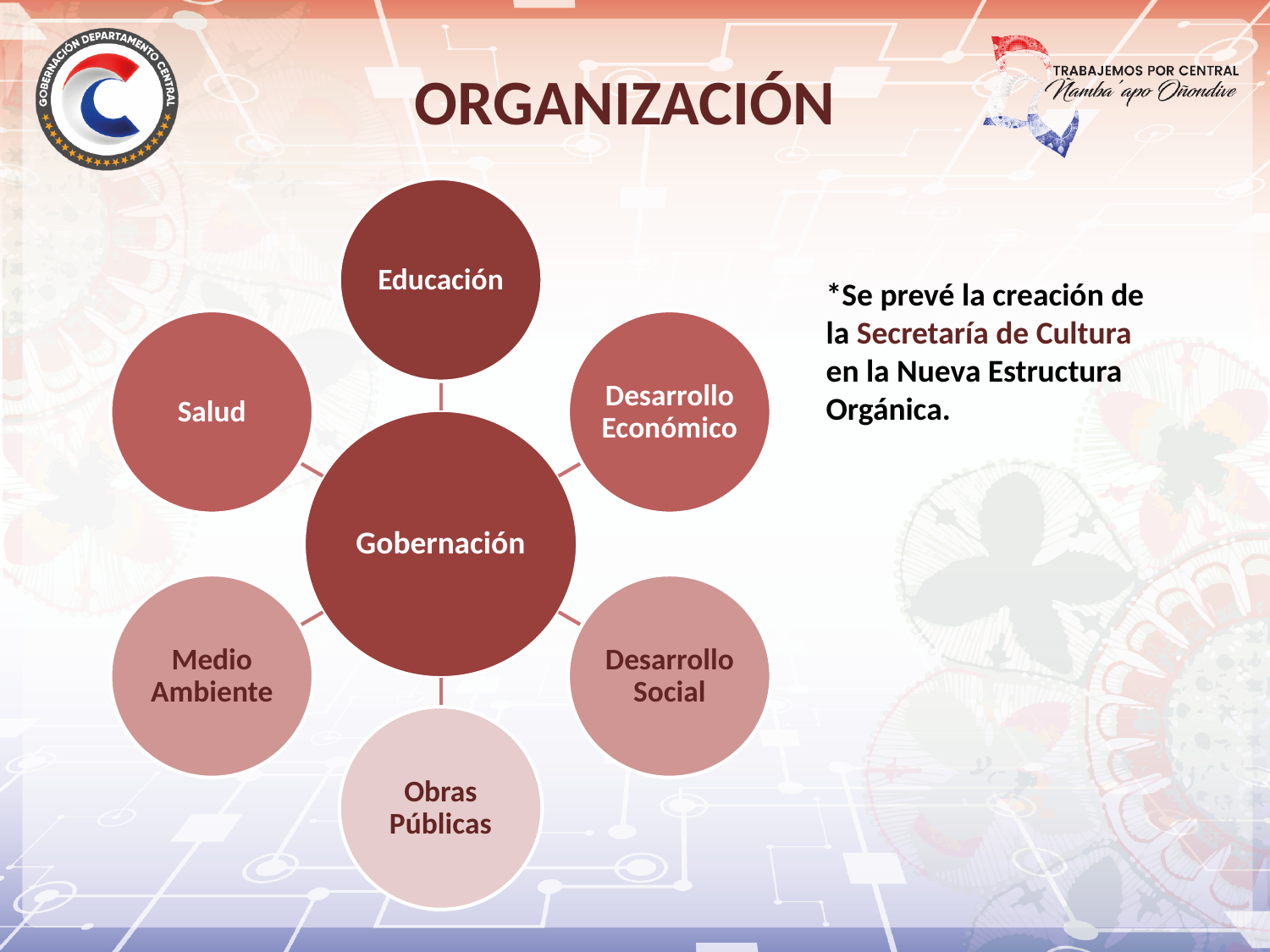

# ORGANIZACIÓN
Gobernación

Educación

Desarrollo Económico

Desarrollo Social

Obras Públicas

Medio Ambiente

Salud
*Se prevé la creación de la Secretaría de Cultura en la Nueva Estructura Orgánica.